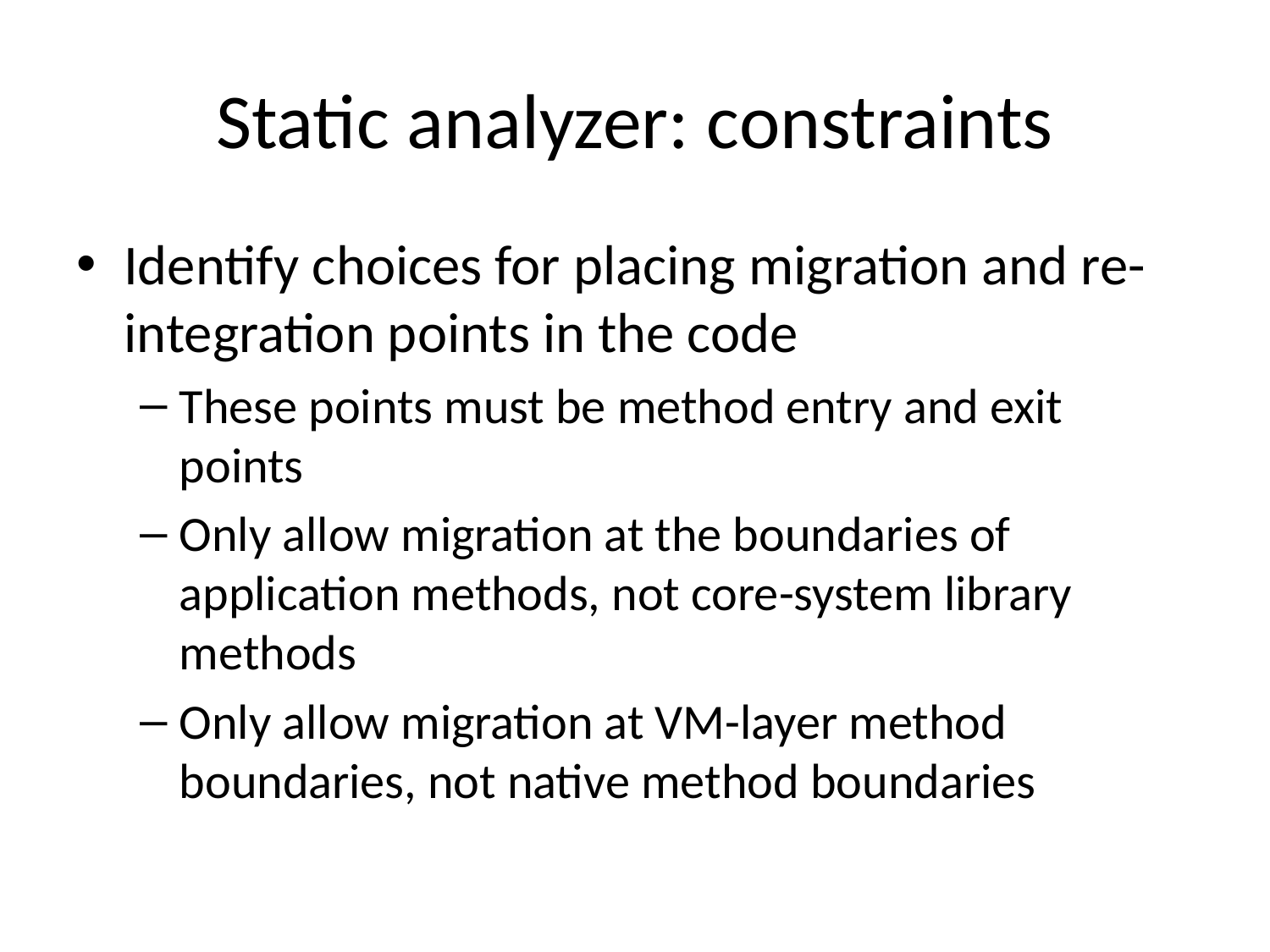

# Static analyzer: constraints
Identify choices for placing migration and re-integration points in the code
These points must be method entry and exit points
Only allow migration at the boundaries of application methods, not core-system library methods
Only allow migration at VM-layer method boundaries, not native method boundaries